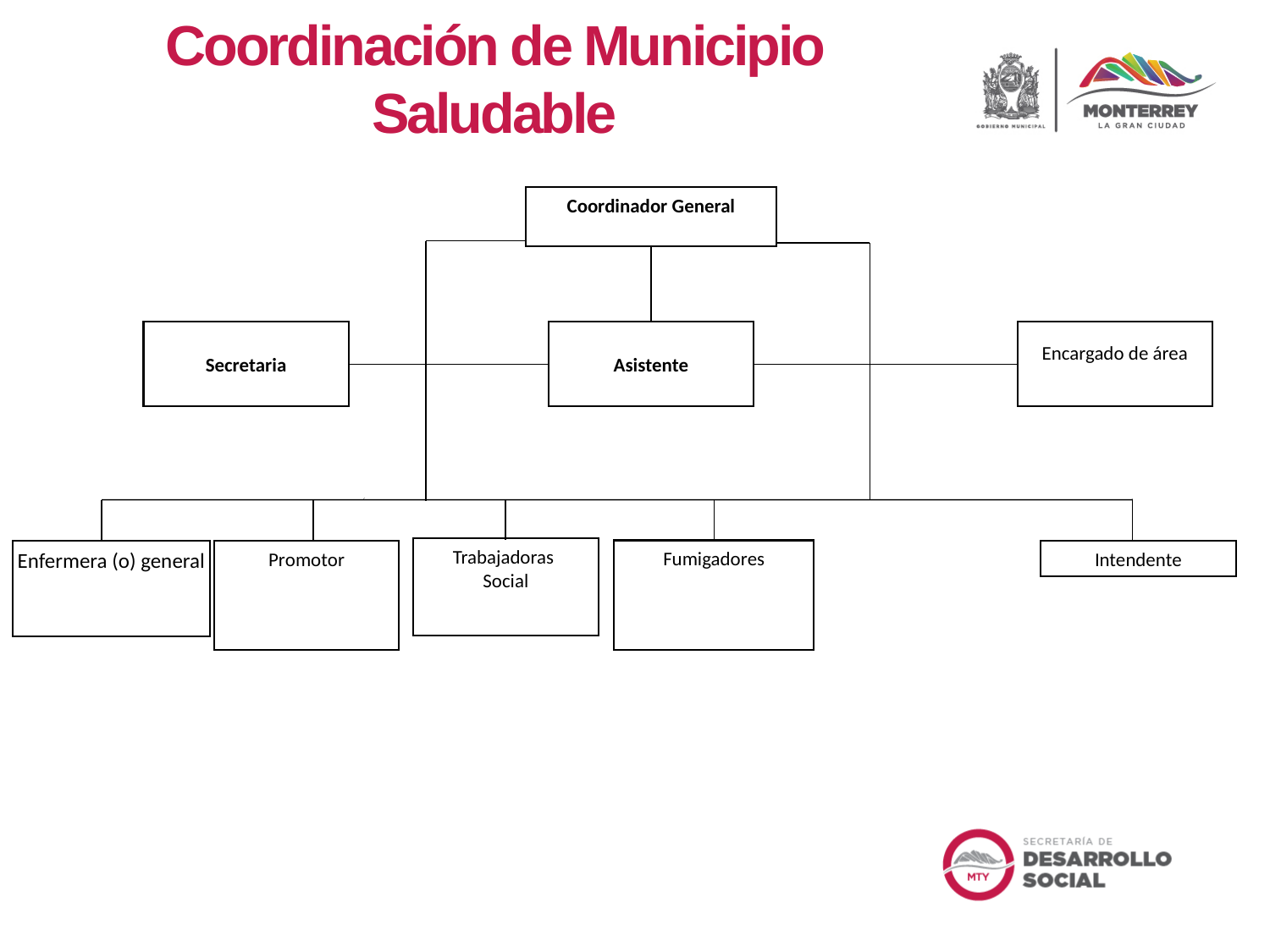

Coordinación de Municipio Saludable
Coordinador General

Secretaria
Asistente
Encargado de área

Trabajadoras
Social
Fumigadores
Intendente
Promotor
Enfermera (o) general